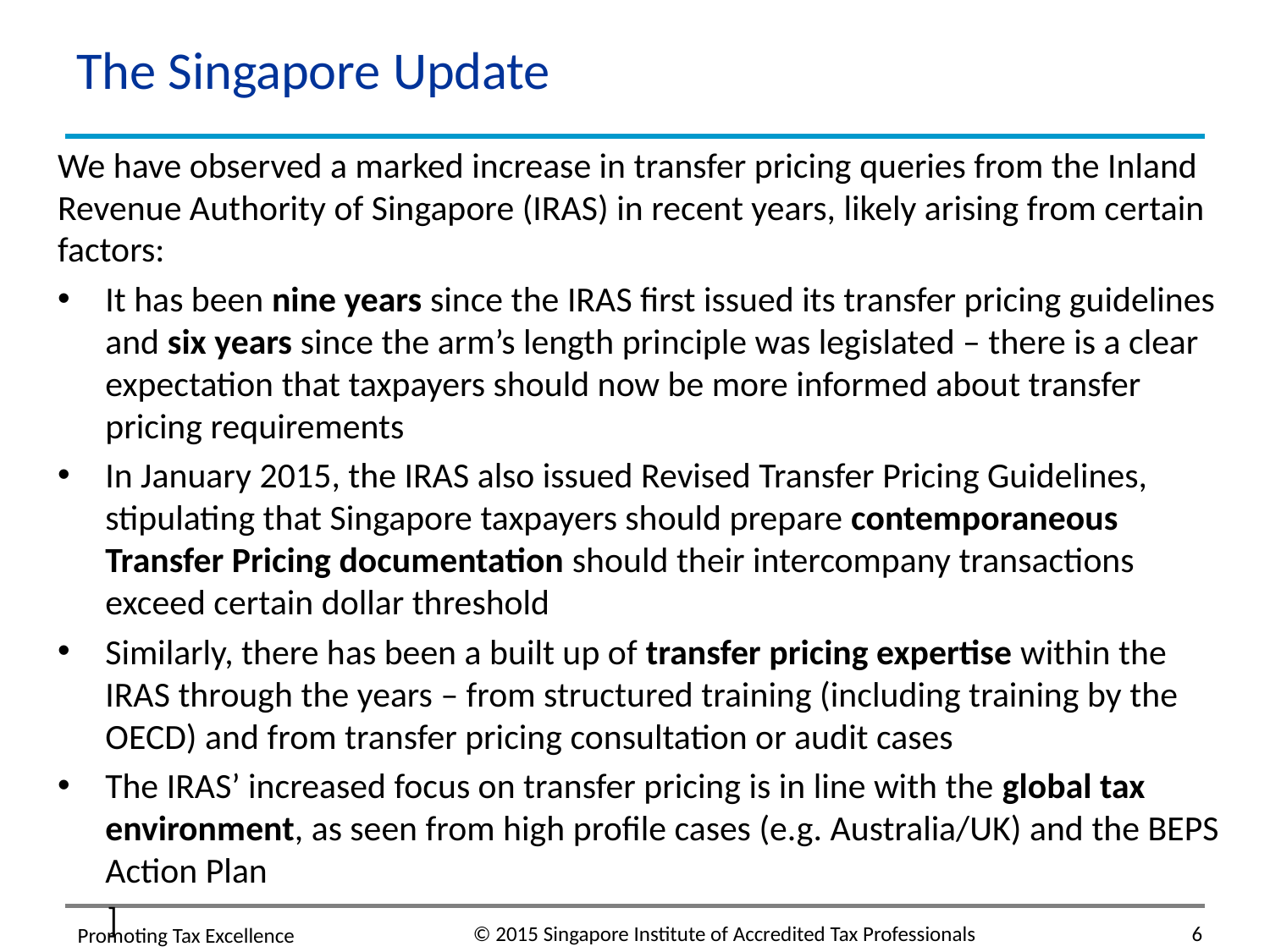

# The Singapore Update
We have observed a marked increase in transfer pricing queries from the Inland Revenue Authority of Singapore (IRAS) in recent years, likely arising from certain factors:
It has been nine years since the IRAS first issued its transfer pricing guidelines and six years since the arm’s length principle was legislated – there is a clear expectation that taxpayers should now be more informed about transfer pricing requirements
In January 2015, the IRAS also issued Revised Transfer Pricing Guidelines, stipulating that Singapore taxpayers should prepare contemporaneous Transfer Pricing documentation should their intercompany transactions exceed certain dollar threshold
Similarly, there has been a built up of transfer pricing expertise within the IRAS through the years – from structured training (including training by the OECD) and from transfer pricing consultation or audit cases
The IRAS’ increased focus on transfer pricing is in line with the global tax environment, as seen from high profile cases (e.g. Australia/UK) and the BEPS Action Plan
]